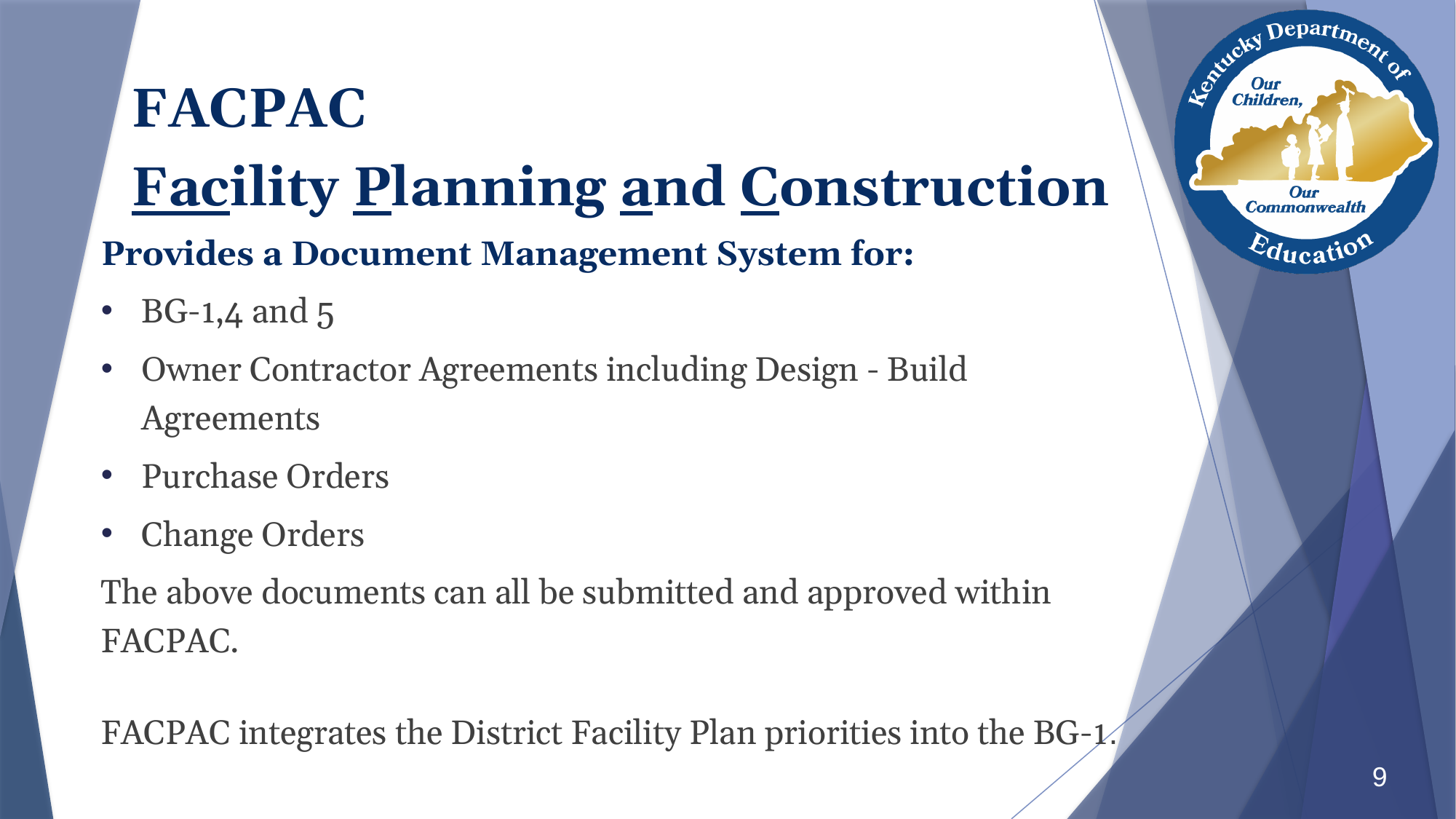

# FACPAC Facility Planning and Construction
Provides a Document Management System for:
BG-1,4 and 5
Owner Contractor Agreements including Design - Build Agreements
Purchase Orders
Change Orders
The above documents can all be submitted and approved within FACPAC.

FACPAC integrates the District Facility Plan priorities into the BG-1.

9